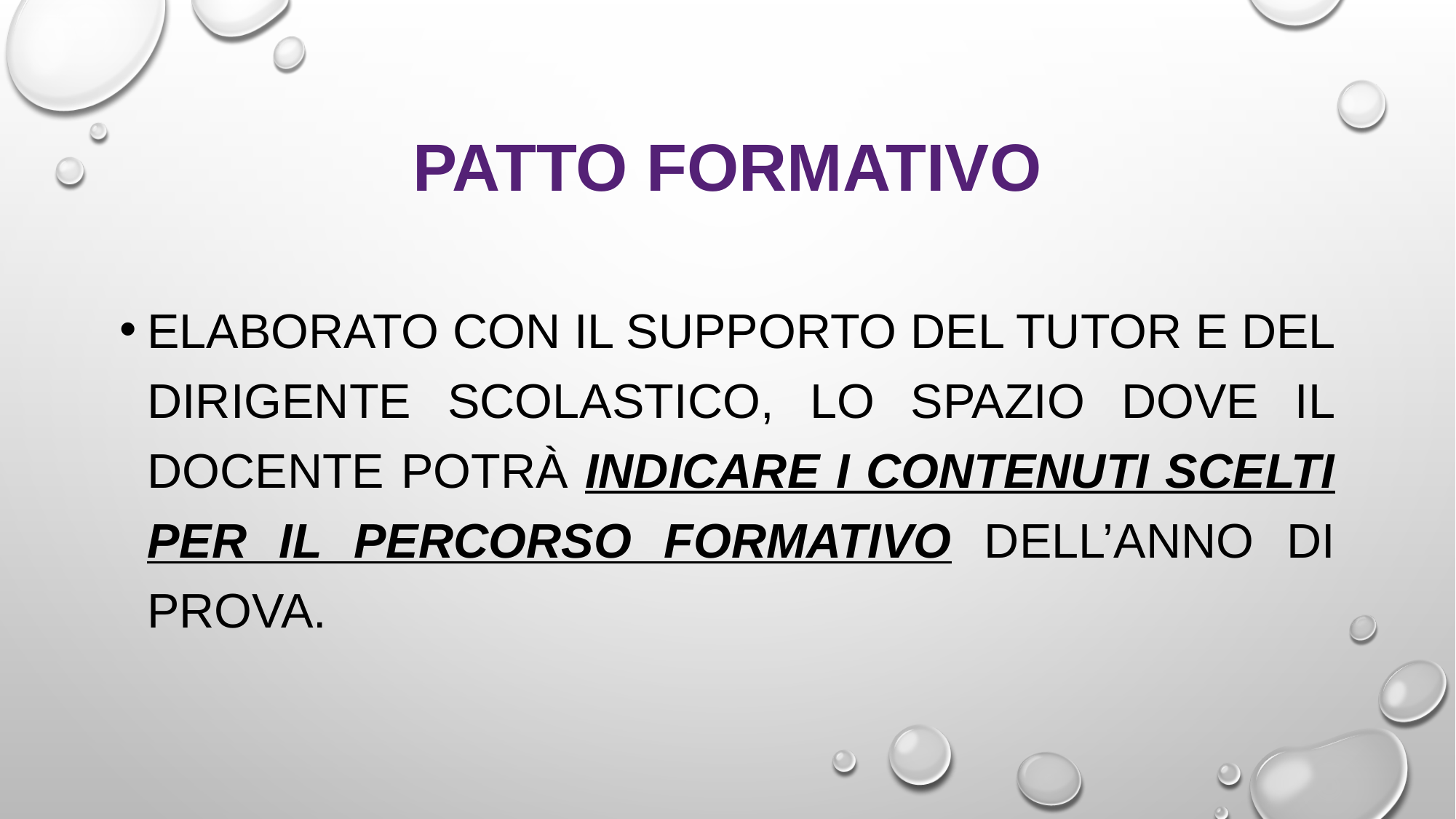

# Patto formativo
elaborato con il supporto del tutor e del dirigente scolastico, lo spazio dove il docente potrà indicare i contenuti scelti per il percorso formativo dell’anno di prova.